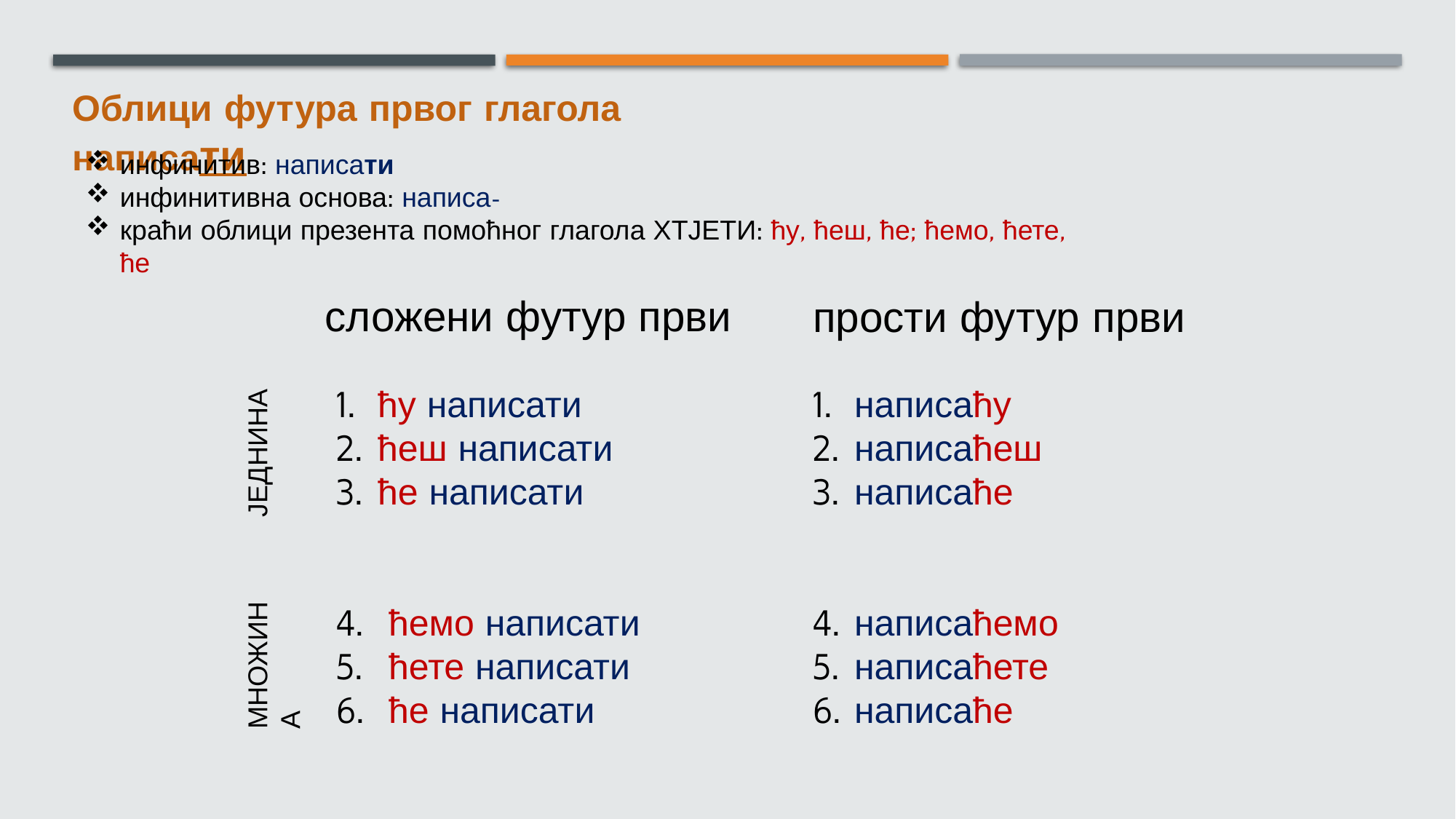

Облици футура првог глагола написати
инфинитив: написати
инфинитивна основа: написа-
краћи облици презента помоћног глагола ХТЈЕТИ: ћу, ћеш, ће; ћемо, ћете, ће
сложени футур први
прости футур први

ћу написати
ћеш написати
ће написати

 ћемо написати
 ћете написати
 ће написати

написаћу
написаћеш
написаће

написаћемо
написаћете
написаће
ЈЕДНИНА
МНОЖИНА